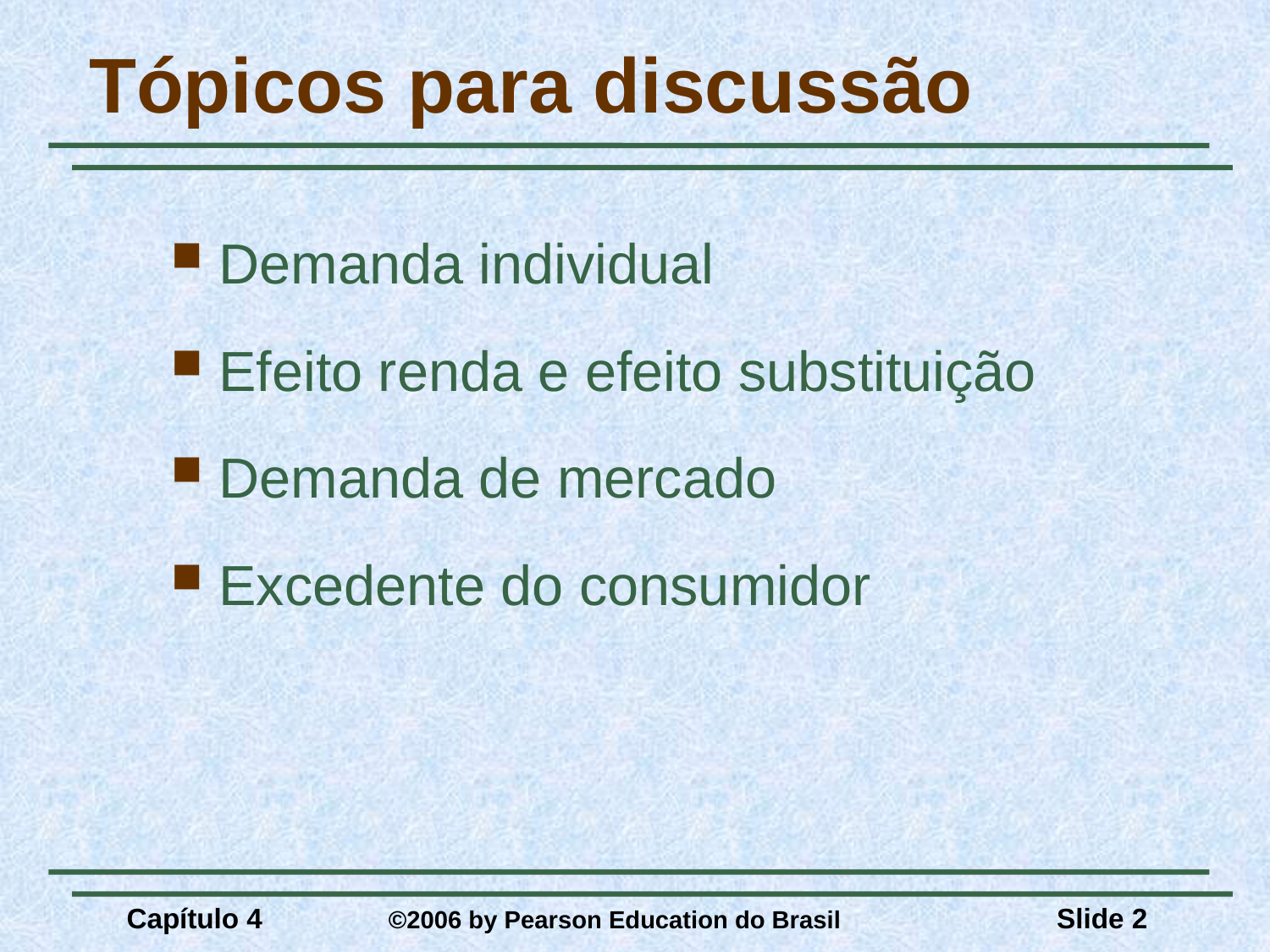

# Tópicos para discussão
Demanda individual
Efeito renda e efeito substituição
Demanda de mercado
Excedente do consumidor

Capítulo 4	 ©2006 by Pearson Education do Brasil
Slide 2